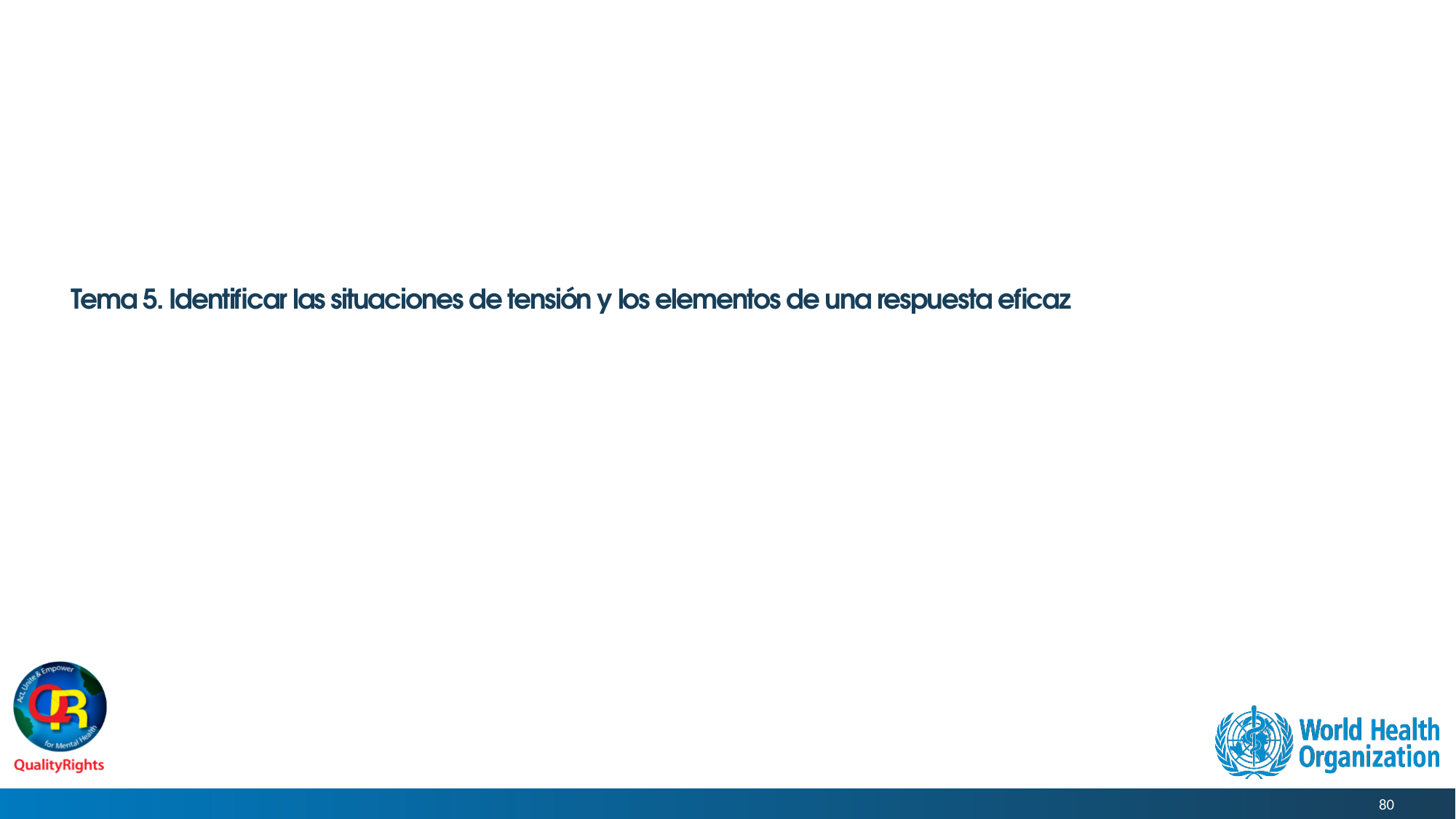

# Tema 5. Identificar las situaciones de tensión y los elementos de una respuesta eficaz